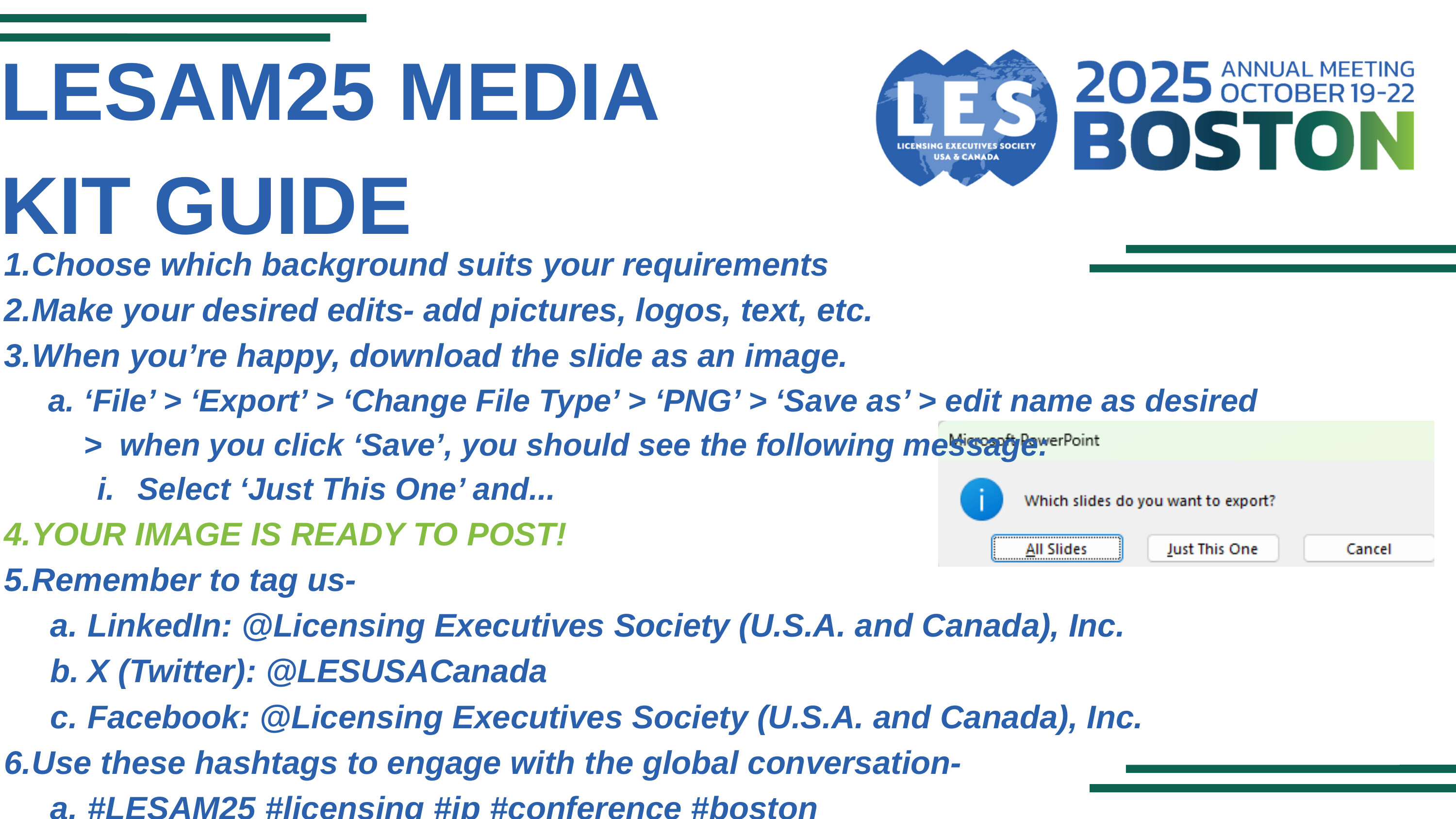

LESAM25 MEDIA
KIT GUIDE

Choose which background suits your requirements
Make your desired edits- add pictures, logos, text, etc.
When you’re happy, download the slide as an image.
‘File’ > ‘Export’ > ‘Change File Type’ > ‘PNG’ > ‘Save as’ > edit name as desired >  when you click ‘Save’, you should see the following message:
Select ‘Just This One’ and...
YOUR IMAGE IS READY TO POST!
Remember to tag us-
LinkedIn: @Licensing Executives Society (U.S.A. and Canada), Inc.
X (Twitter): @LESUSACanada
Facebook: @Licensing Executives Society (U.S.A. and Canada), Inc.
Use these hashtags to engage with the global conversation-
#LESAM25 #licensing #ip #conference #boston